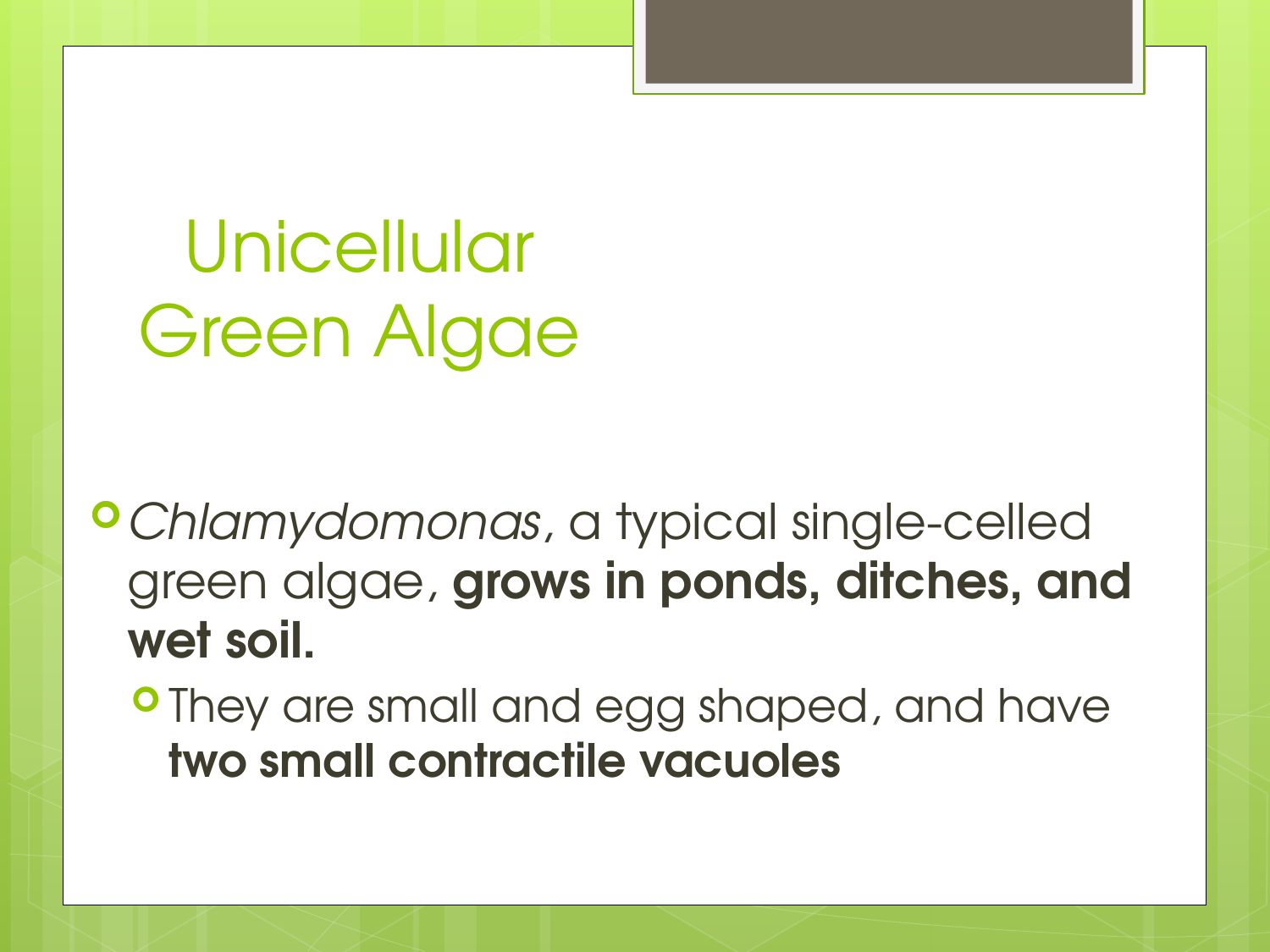

# Unicellular Green Algae
Chlamydomonas, a typical single-celled green algae, grows in ponds, ditches, and wet soil.
They are small and egg shaped, and have two small contractile vacuoles